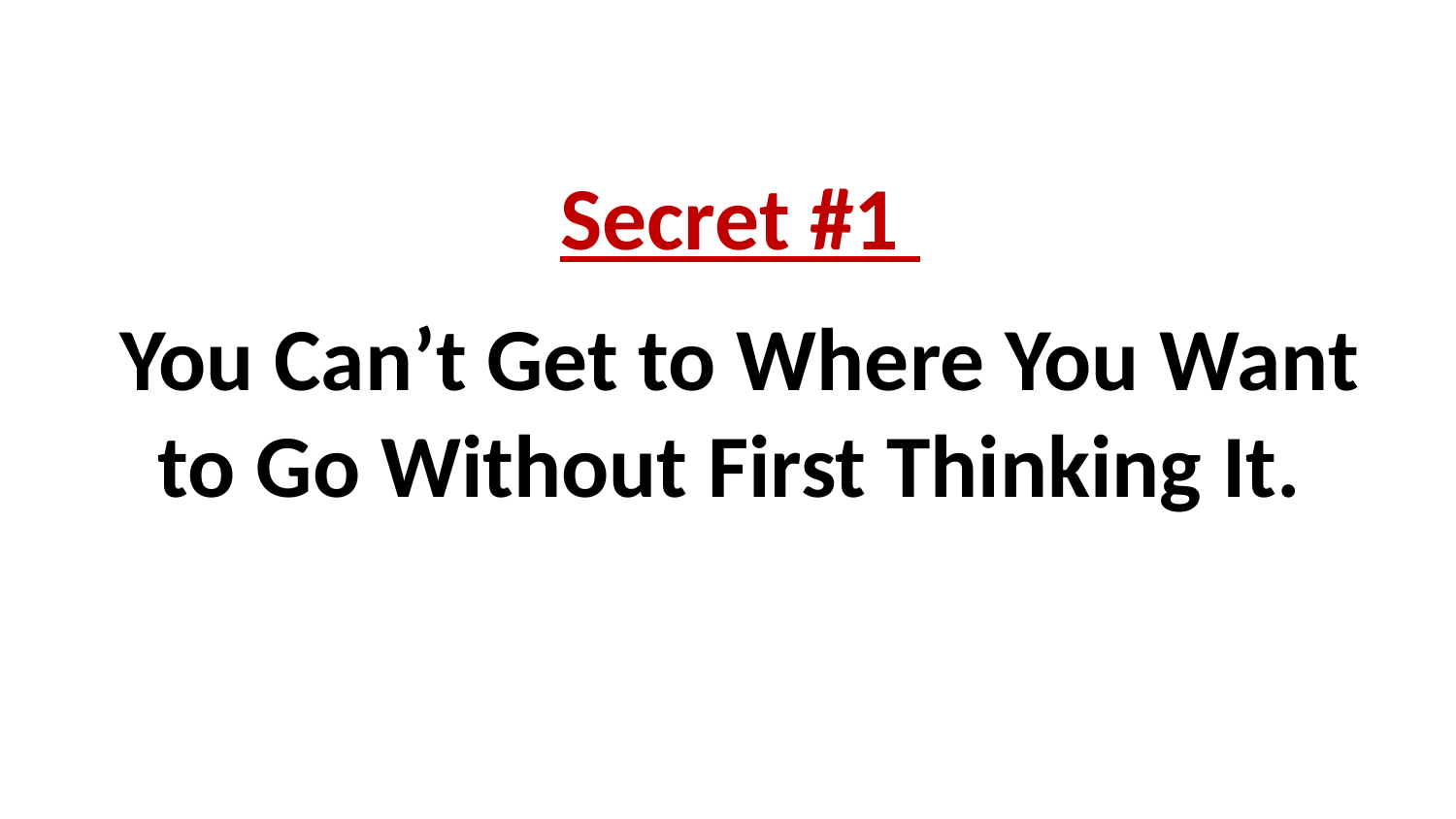

Secret #1

You Can’t Get to Where You Want to Go Without First Thinking It.